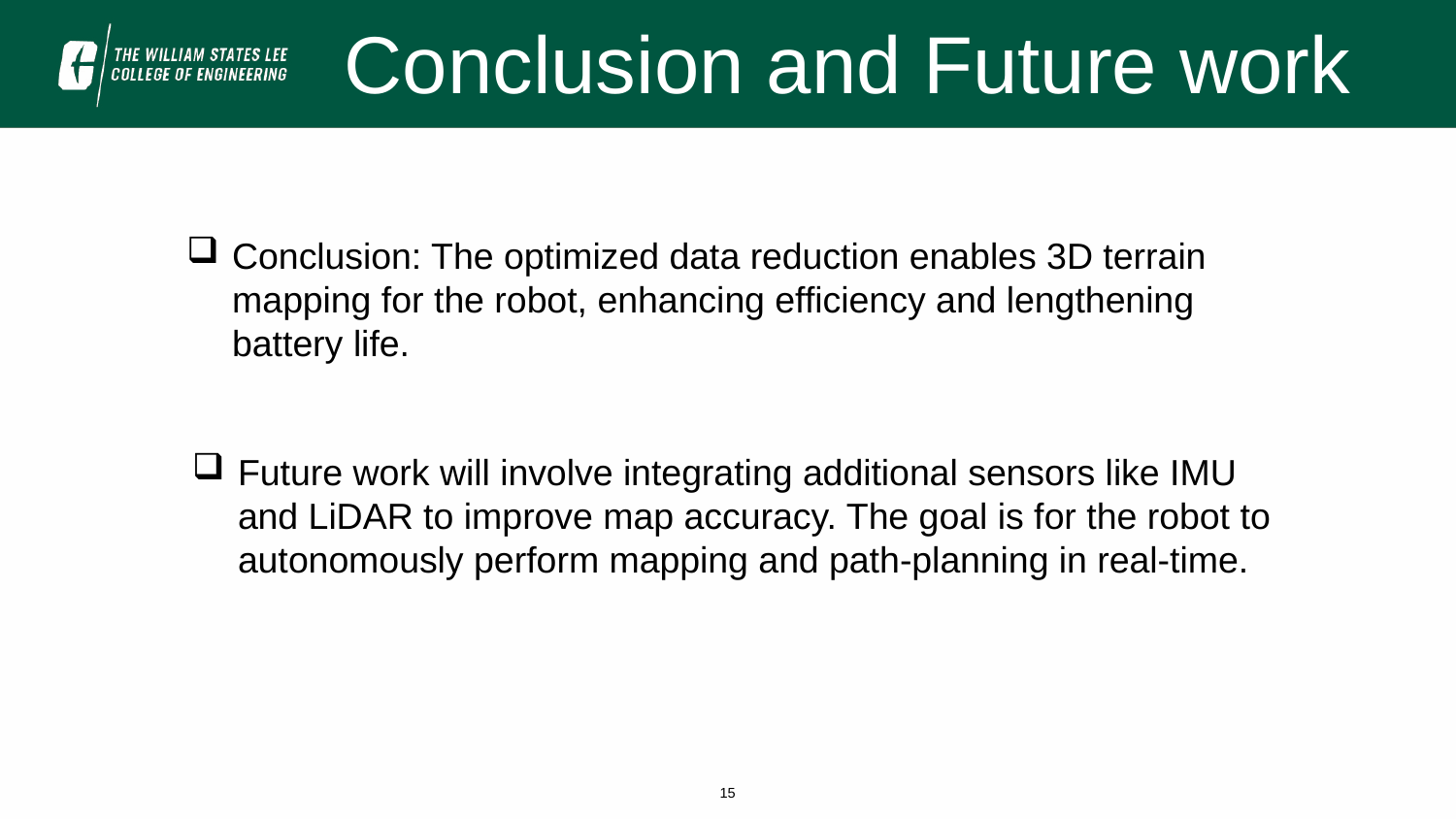

Conclusion and Future work
Conclusion: The optimized data reduction enables 3D terrain mapping for the robot, enhancing efficiency and lengthening battery life.
Future work will involve integrating additional sensors like IMU and LiDAR to improve map accuracy. The goal is for the robot to autonomously perform mapping and path-planning in real-time.
15